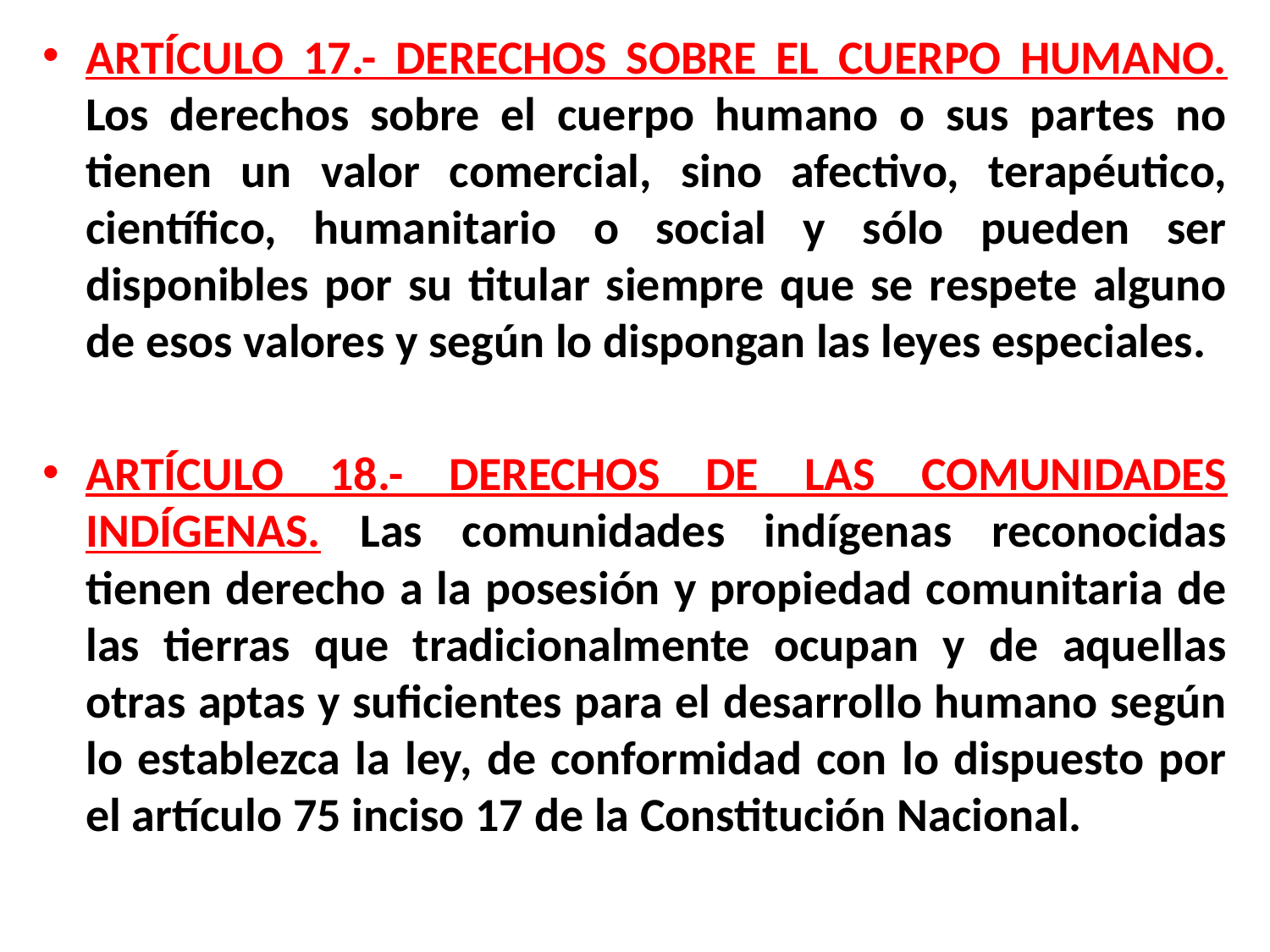

ARTÍCULO 17.- DERECHOS SOBRE EL CUERPO HUMANO. Los derechos sobre el cuerpo humano o sus partes no tienen un valor comercial, sino afectivo, terapéutico, científico, humanitario o social y sólo pueden ser disponibles por su titular siempre que se respete alguno de esos valores y según lo dispongan las leyes especiales.

ARTÍCULO 18.- DERECHOS DE LAS COMUNIDADES INDÍGENAS. Las comunidades indígenas reconocidas tienen derecho a la posesión y propiedad comunitaria de las tierras que tradicionalmente ocupan y de aquellas otras aptas y suficientes para el desarrollo humano según lo establezca la ley, de conformidad con lo dispuesto por el artículo 75 inciso 17 de la Constitución Nacional.